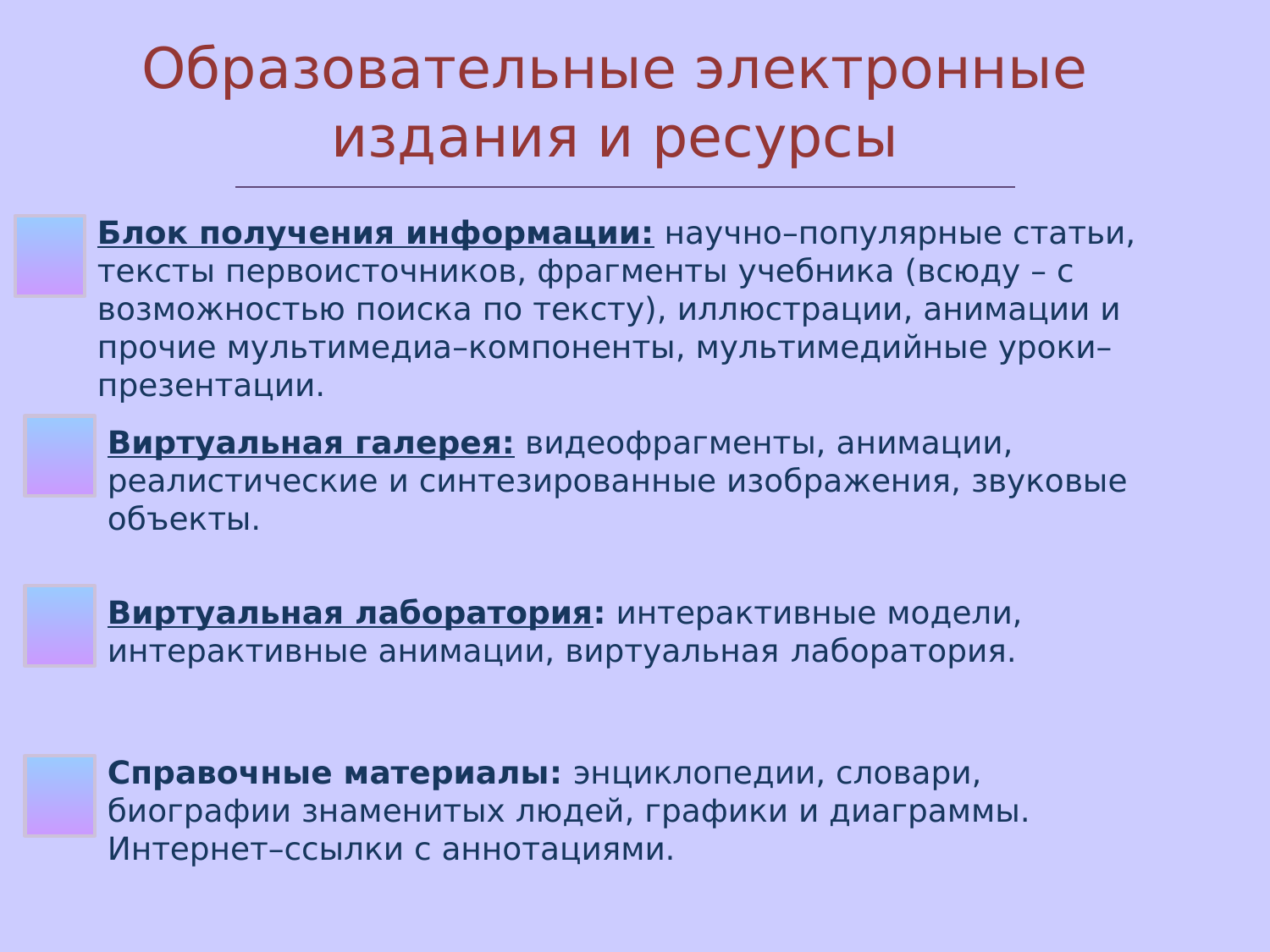

Образовательные электронные
издания и ресурсы
Блок получения информации: научно–популярные статьи, тексты первоисточников, фрагменты учебника (всюду – с возможностью поиска по тексту), иллюстрации, анимации и прочие мультимедиа–компоненты, мультимедийные уроки–презентации.

Виртуальная галерея: видеофрагменты, анимации, реалистические и синтезированные изображения, звуковые объекты.

Виртуальная лаборатория: интерактивные модели, интерактивные анимации, виртуальная лаборатория.
Справочные материалы: энциклопедии, словари, биографии знаменитых людей, графики и диаграммы. Интернет–ссылки с аннотациями.